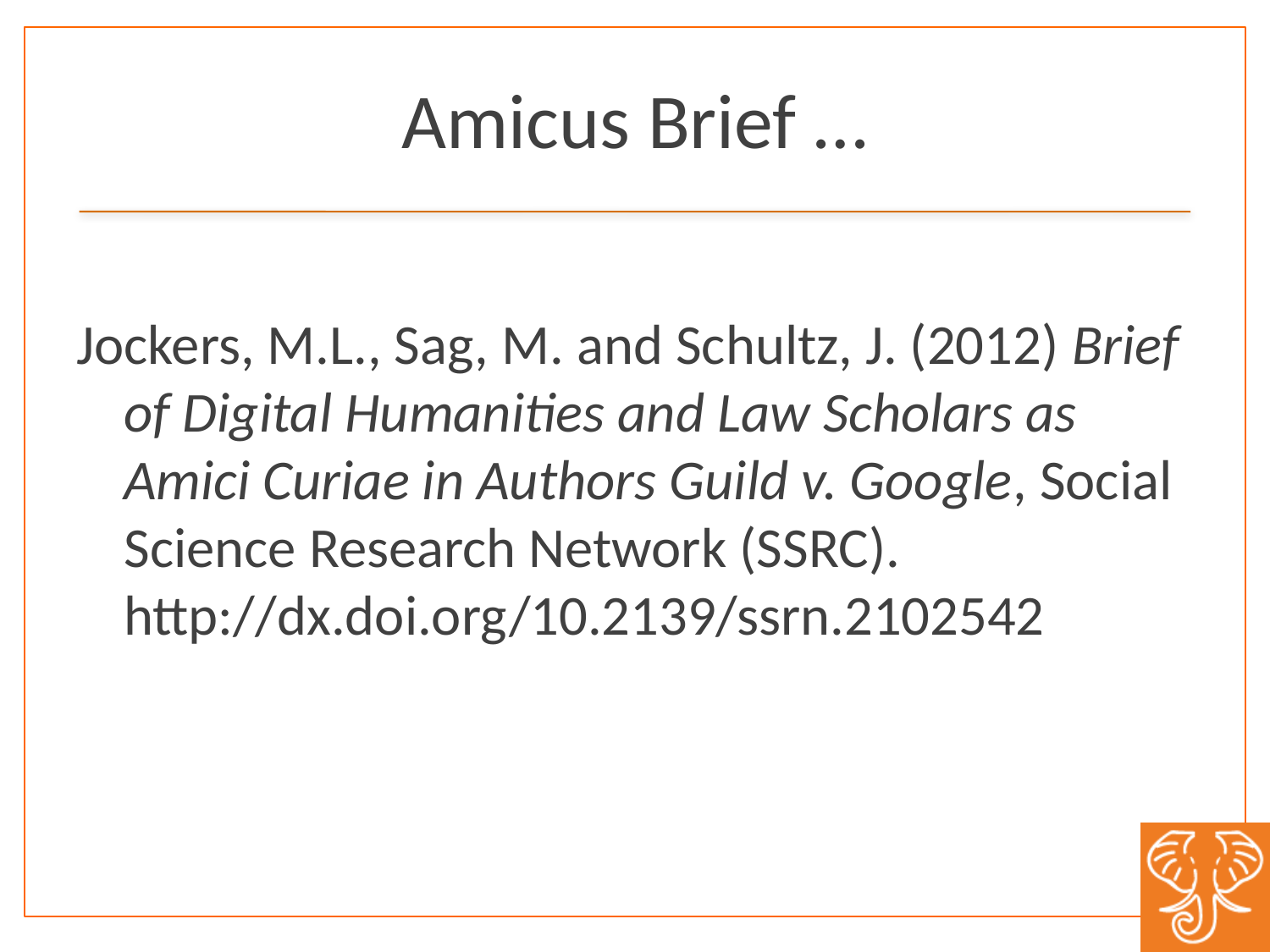

# Amicus Brief …

Jockers, M.L., Sag, M. and Schultz, J. (2012) Brief of Digital Humanities and Law Scholars as Amici Curiae in Authors Guild v. Google, Social Science Research Network (SSRC). http://dx.doi.org/10.2139/ssrn.2102542